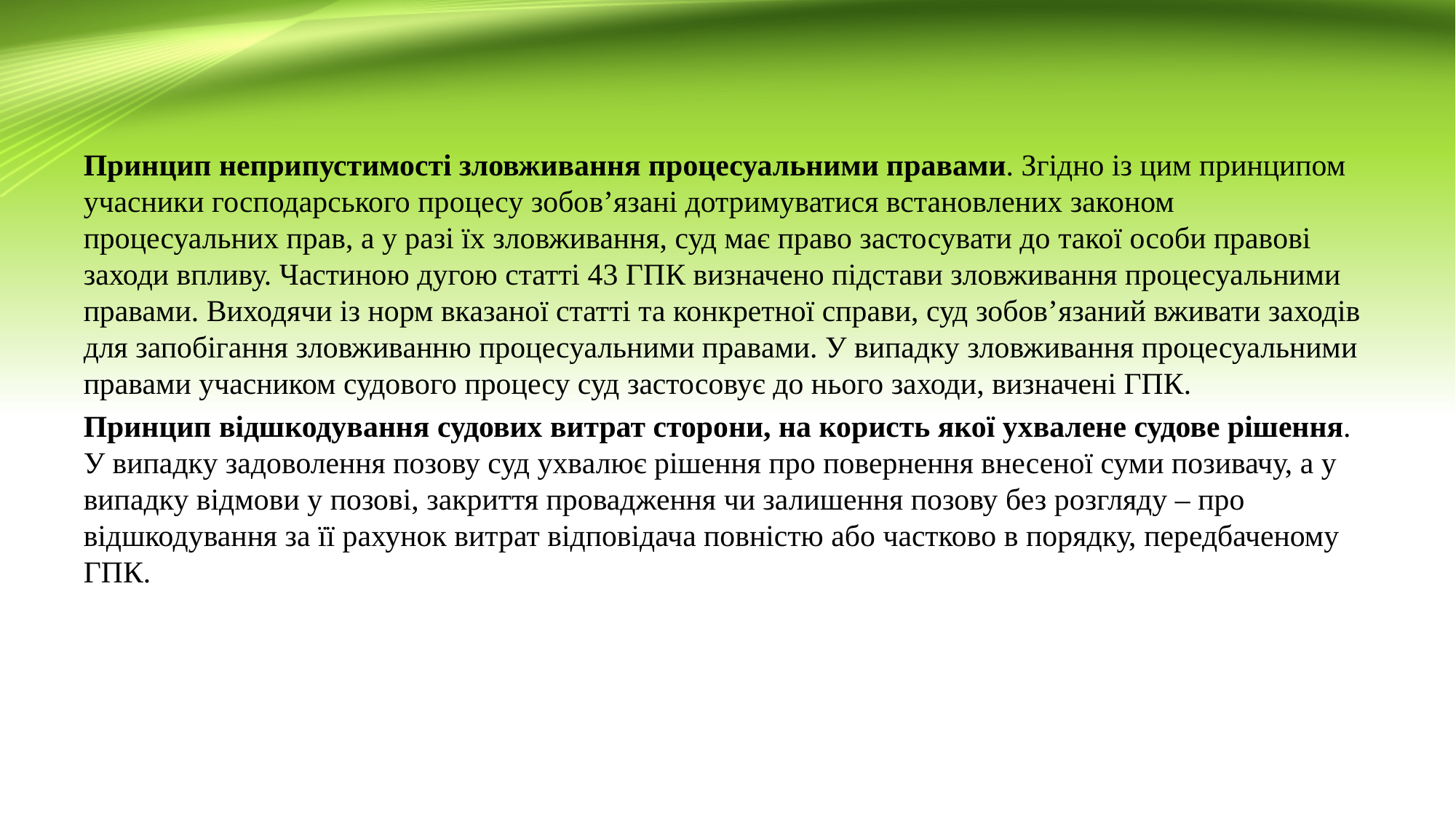

#
Принцип неприпустимості зловживання процесуальними правами. Згідно із цим принципом учасники господарського процесу зобов’язані дотримуватися встановлених законом процесуальних прав, а у разі їх зловживання, суд має право застосувати до такої особи правові заходи впливу. Частиною дугою статті 43 ГПК визначено підстави зловживання процесуальними правами. Виходячи із норм вказаної статті та конкретної справи, суд зобов’язаний вживати заходів для запобігання зловживанню процесуальними правами. У випадку зловживання процесуальними правами учасником судового процесу суд застосовує до нього заходи, визначені ГПК.
Принцип відшкодування судових витрат сторони, на користь якої ухвалене судове рішення.  У випадку задоволення позову суд ухвалює рішення про повернення внесеної суми позивачу, а у випадку відмови у позові, закриття провадження чи залишення позову без розгляду – про відшкодування за її рахунок витрат відповідача повністю або частково в порядку, передбаченому ГПК.